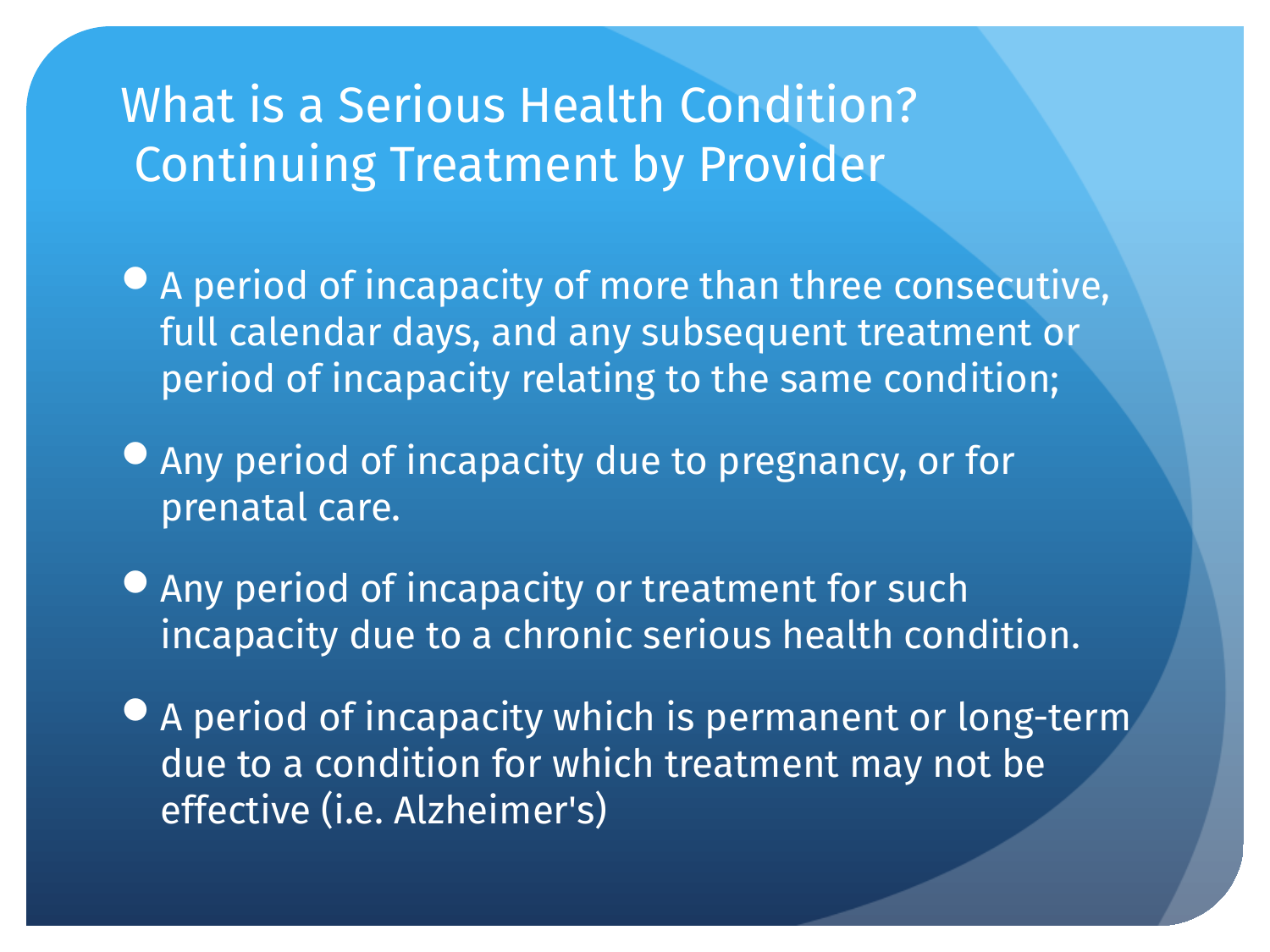

# What is a Serious Health Condition? Continuing Treatment by Provider
A period of incapacity of more than three consecutive, full calendar days, and any subsequent treatment or period of incapacity relating to the same condition;
Any period of incapacity due to pregnancy, or for prenatal care.
Any period of incapacity or treatment for such incapacity due to a chronic serious health condition.
A period of incapacity which is permanent or long-term due to a condition for which treatment may not be effective (i.e. Alzheimer's)